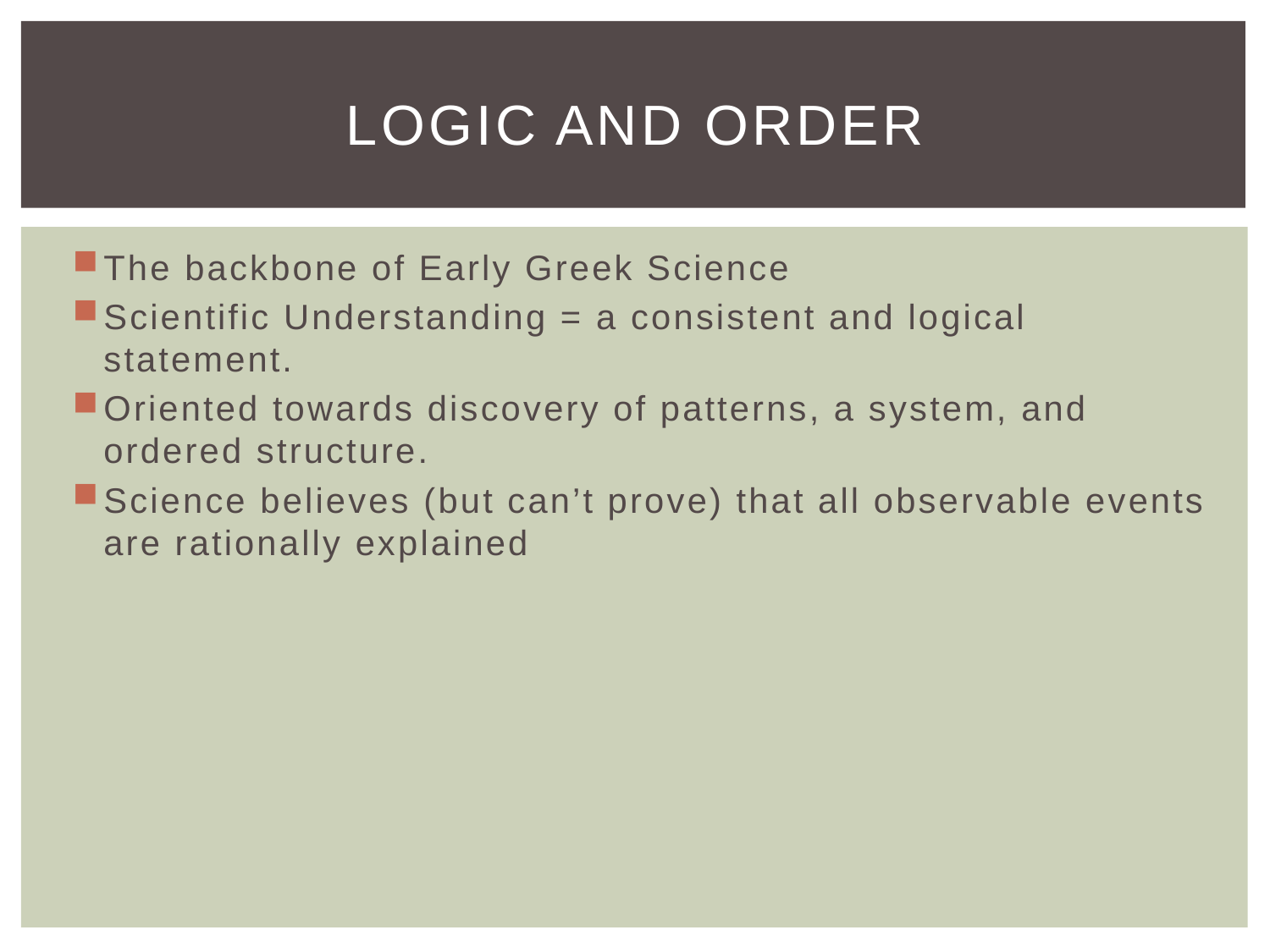

# Logic and Order
The backbone of Early Greek Science
Scientific Understanding = a consistent and logical statement.
Oriented towards discovery of patterns, a system, and ordered structure.
Science believes (but can’t prove) that all observable events are rationally explained